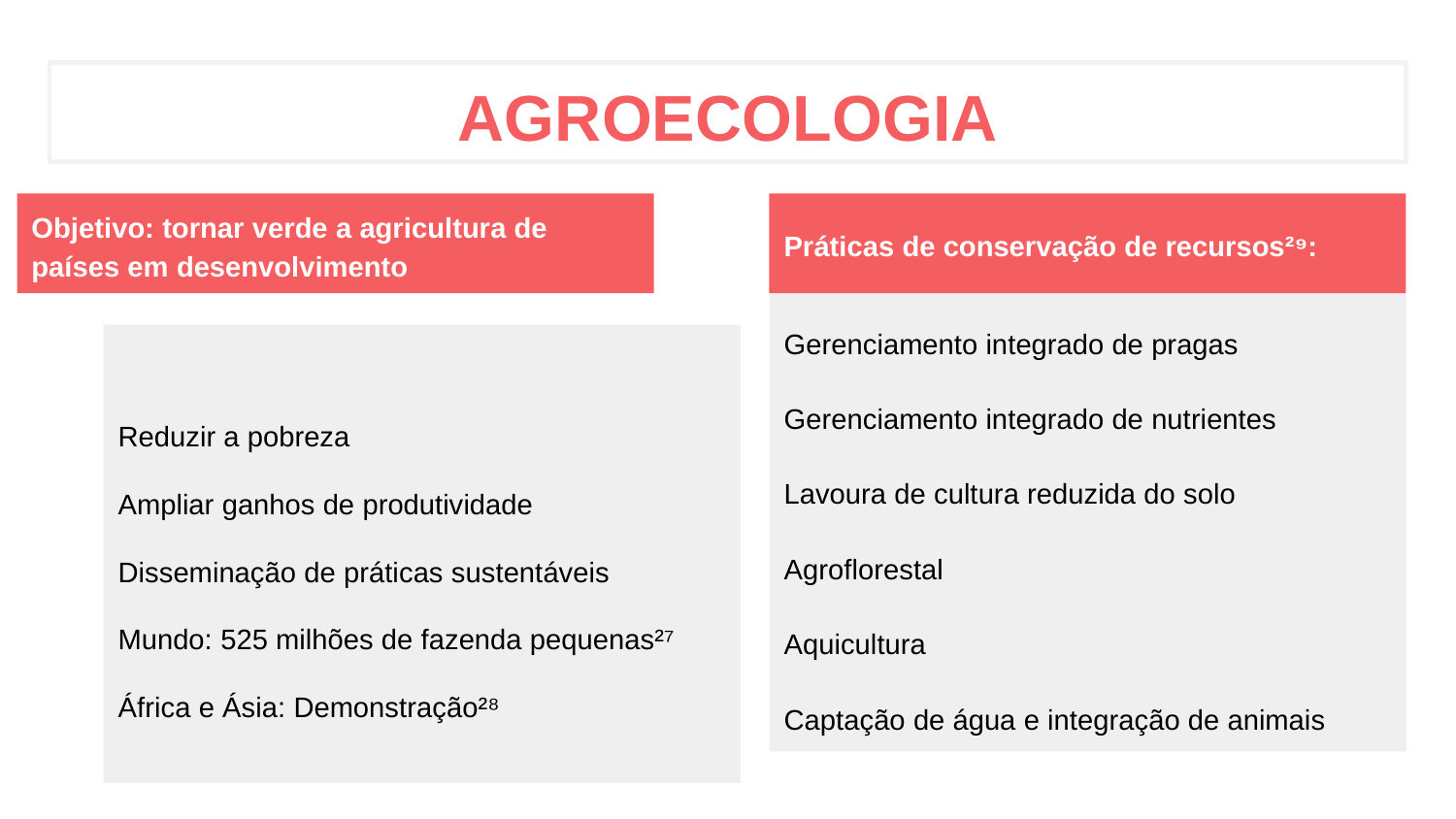

# AGROECOLOGIA
Objetivo: tornar verde a agricultura de países em desenvolvimento
Práticas de conservação de recursos²⁹:
Gerenciamento integrado de pragas
Gerenciamento integrado de nutrientes
Lavoura de cultura reduzida do solo
Agroflorestal
Aquicultura
Captação de água e integração de animais
Reduzir a pobreza
Ampliar ganhos de produtividade
Disseminação de práticas sustentáveis
Mundo: 525 milhões de fazenda pequenas²⁷
África e Ásia: Demonstração²⁸